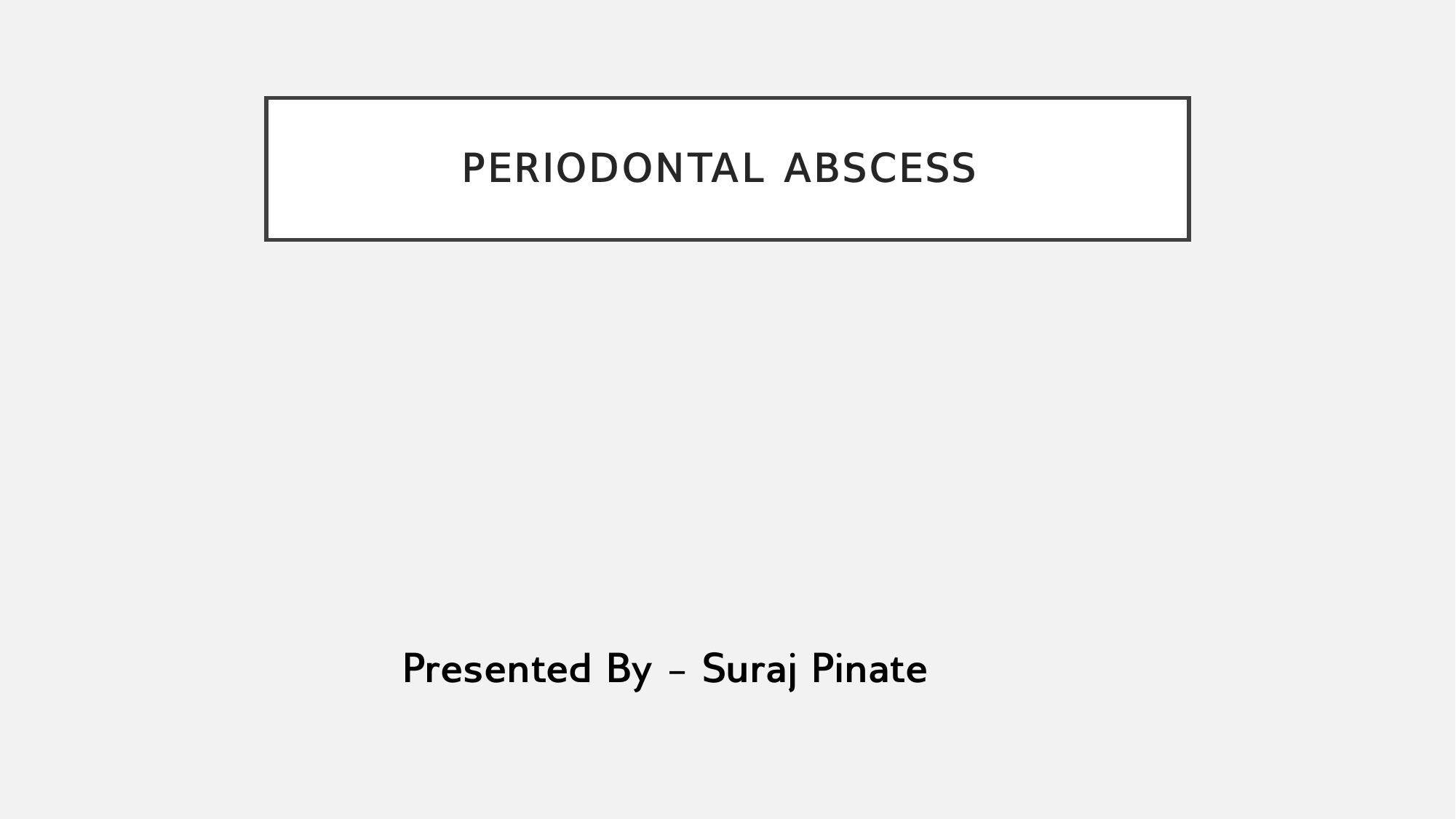

# Periodontal Abscess
Presented By – Suraj Pinate